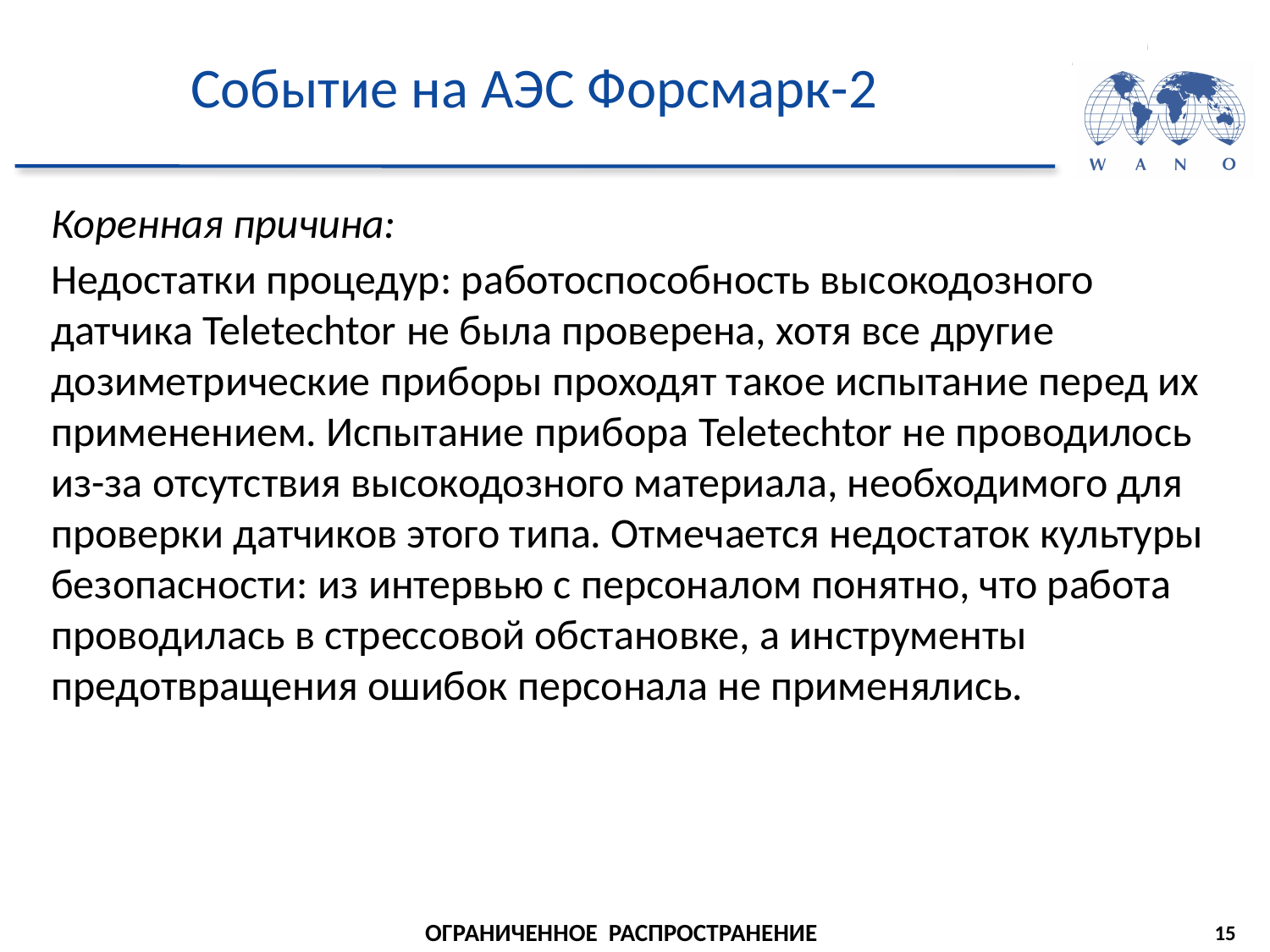

# Событие на АЭС Форсмарк-2
Коренная причина:
Недостатки процедур: работоспособность высокодозного датчика Teletechtor не была проверена, хотя все другие дозиметрические приборы проходят такое испытание перед их применением. Испытание прибора Teletechtor не проводилось из-за отсутствия высокодозного материала, необходимого для проверки датчиков этого типа. Отмечается недостаток культуры безопасности: из интервью с персоналом понятно, что работа проводилась в стрессовой обстановке, а инструменты предотвращения ошибок персонала не применялись.
15
ОГРАНИЧЕННОЕ  РАСПРОСТРАНЕНИЕ